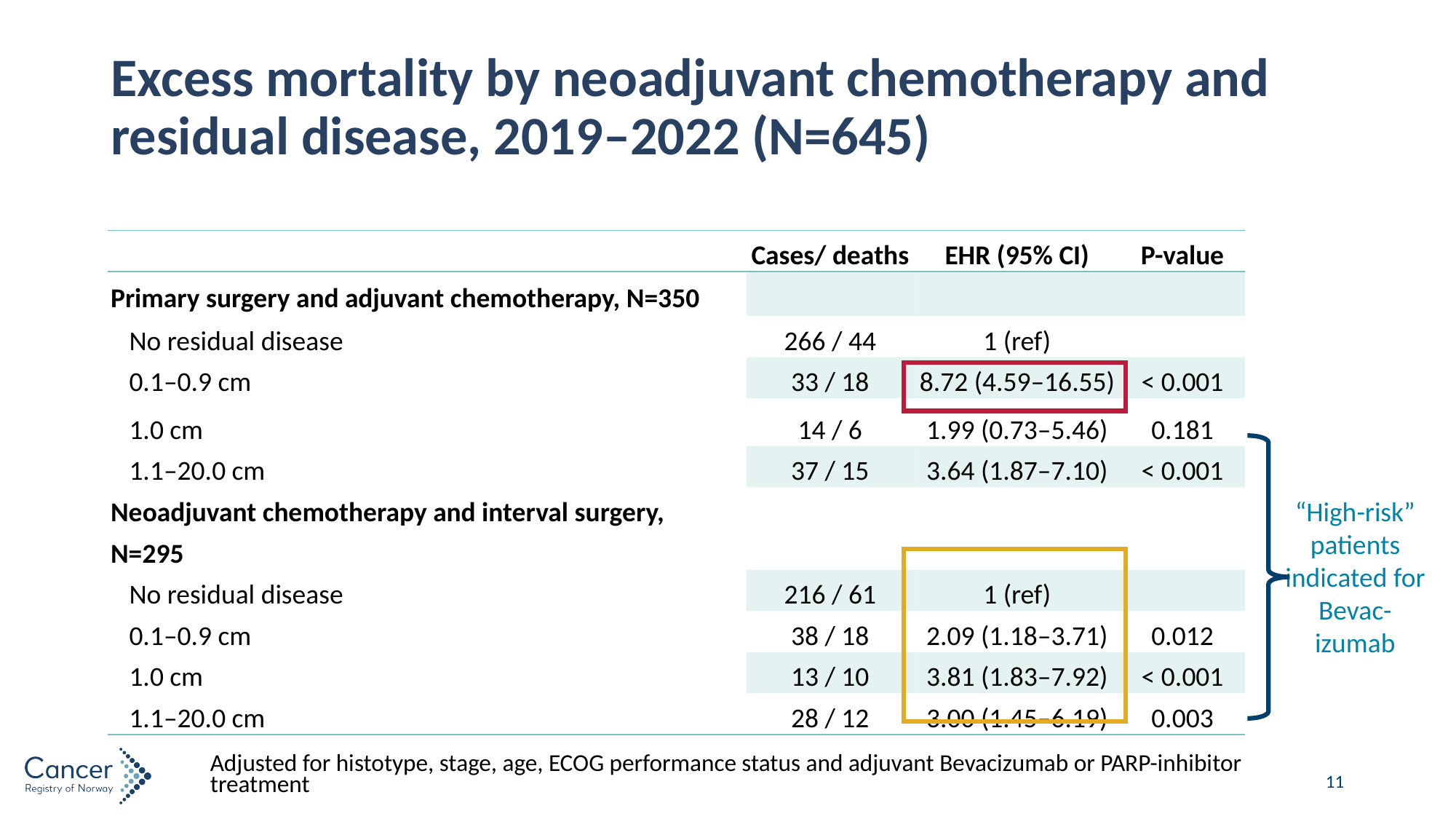

# Excess mortality by neoadjuvant chemotherapy and residual disease, 2019–2022 (N=645)
|  | Cases/ deaths | EHR (95% CI) | P-value |
| --- | --- | --- | --- |
| Primary surgery and adjuvant chemotherapy, N=350 |  |  |  |
| No residual disease | 266 / 44 | 1 (ref) |  |
| 0.1–0.9 cm | 33 / 18 | 8.72 (4.59–16.55) | < 0.001 |
| 1.0 cm | 14 / 6 | 1.99 (0.73–5.46) | 0.181 |
| 1.1–20.0 cm | 37 / 15 | 3.64 (1.87–7.10) | < 0.001 |
| Neoadjuvant chemotherapy and interval surgery, N=295 |  |  |  |
| No residual disease | 216 / 61 | 1 (ref) |  |
| 0.1–0.9 cm | 38 / 18 | 2.09 (1.18–3.71) | 0.012 |
| 1.0 cm | 13 / 10 | 3.81 (1.83–7.92) | < 0.001 |
| 1.1–20.0 cm | 28 / 12 | 3.00 (1.45–6.19) | 0.003 |

“High-risk” patients indicated for Bevac-izumab

Adjusted for histotype, stage, age, ECOG performance status and adjuvant Bevacizumab or PARP-inhibitor treatment
11